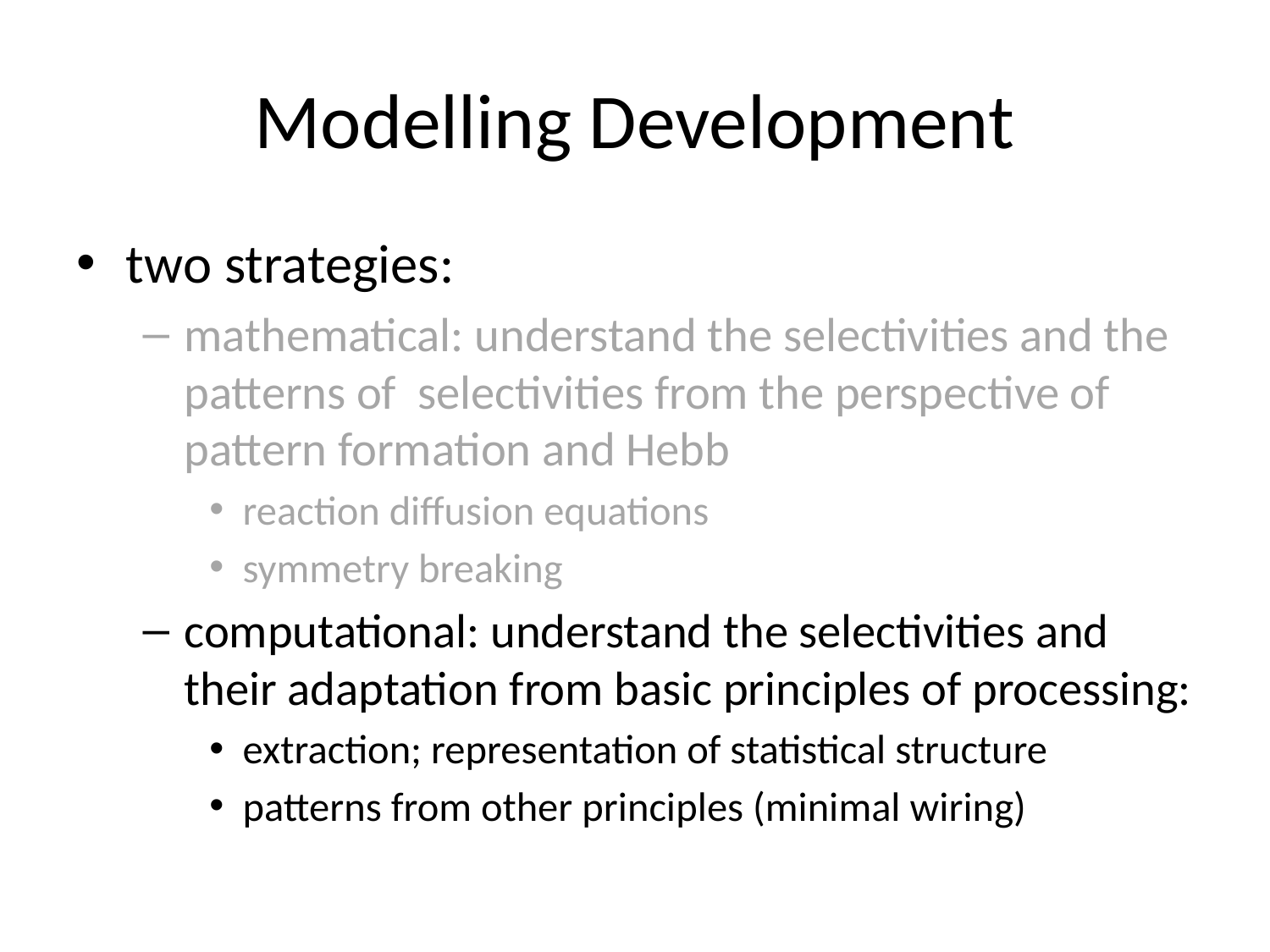

# Modelling Development
two strategies:
mathematical: understand the selectivities and the patterns of  selectivities from the perspective of pattern formation and Hebb
reaction diffusion equations
symmetry breaking
computational: understand the selectivities and their adaptation from basic principles of processing:
extraction; representation of statistical structure
patterns from other principles (minimal wiring)